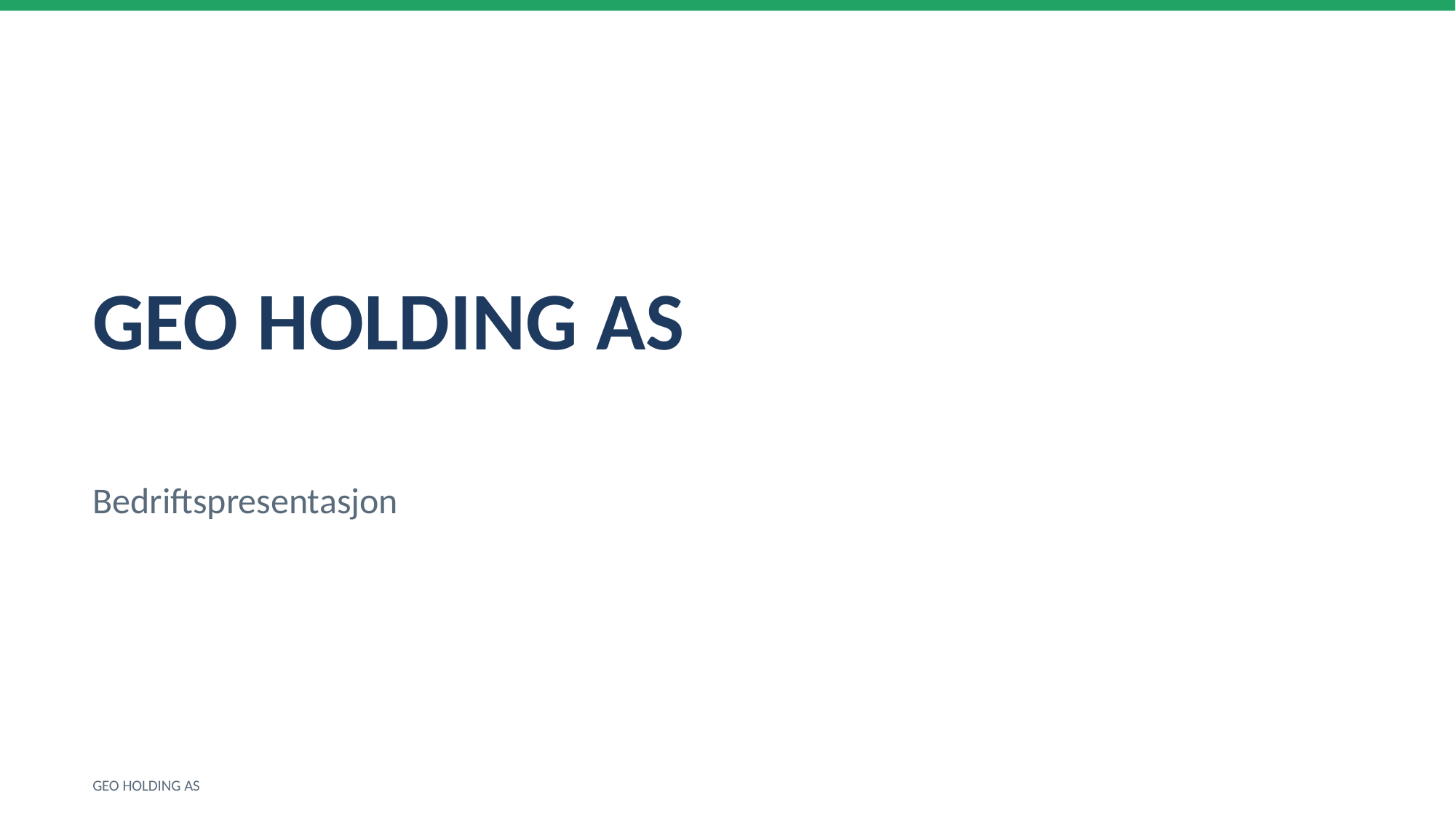

GEO HOLDING AS
Bedriftspresentasjon
GEO HOLDING AS